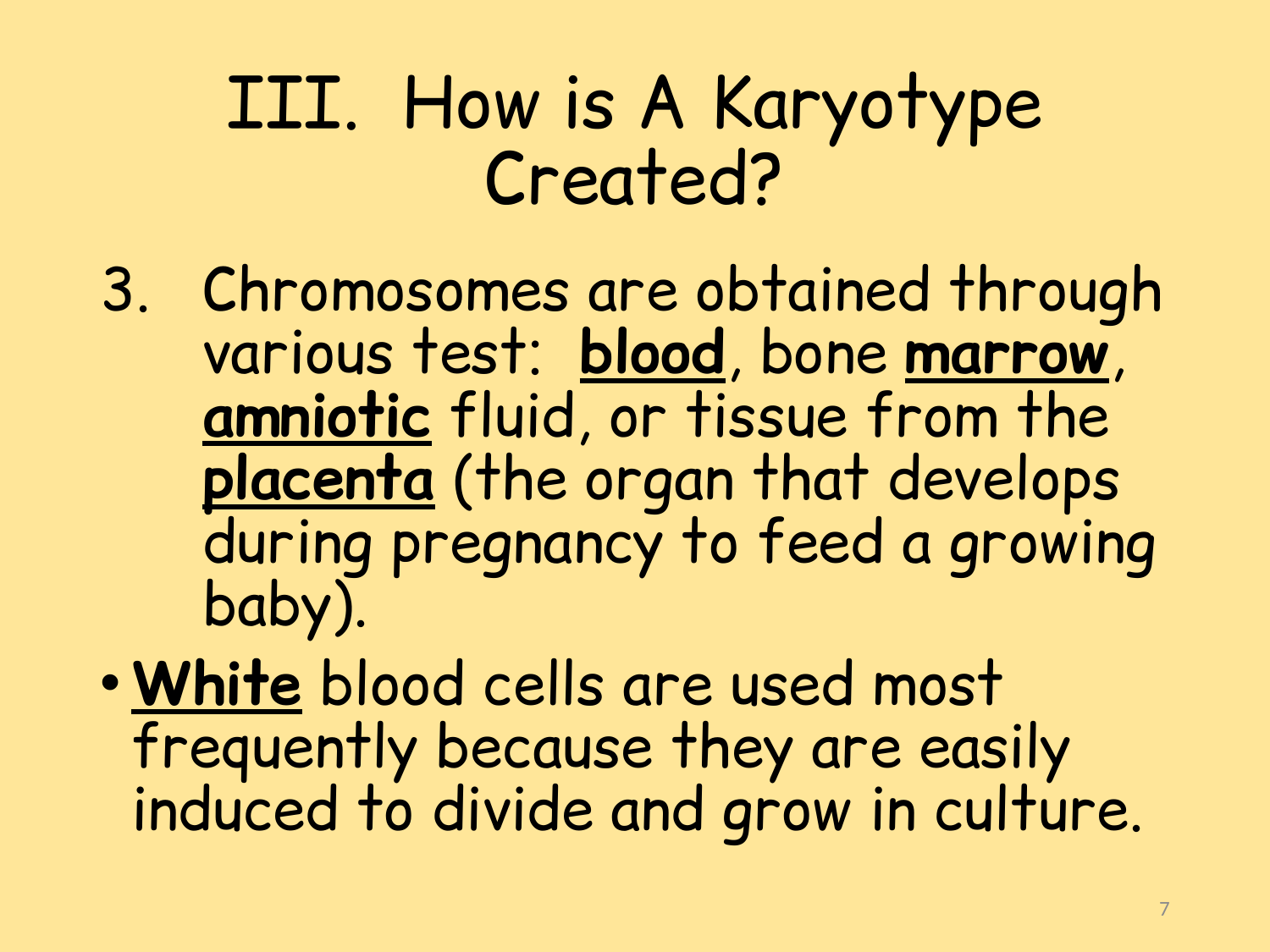

# III.  How is A Karyotype Created?
Chromosomes are obtained through various test:  blood, bone marrow, amniotic fluid, or tissue from the placenta (the organ that develops during pregnancy to feed a growing baby).
White blood cells are used most frequently because they are easily induced to divide and grow in culture.
7